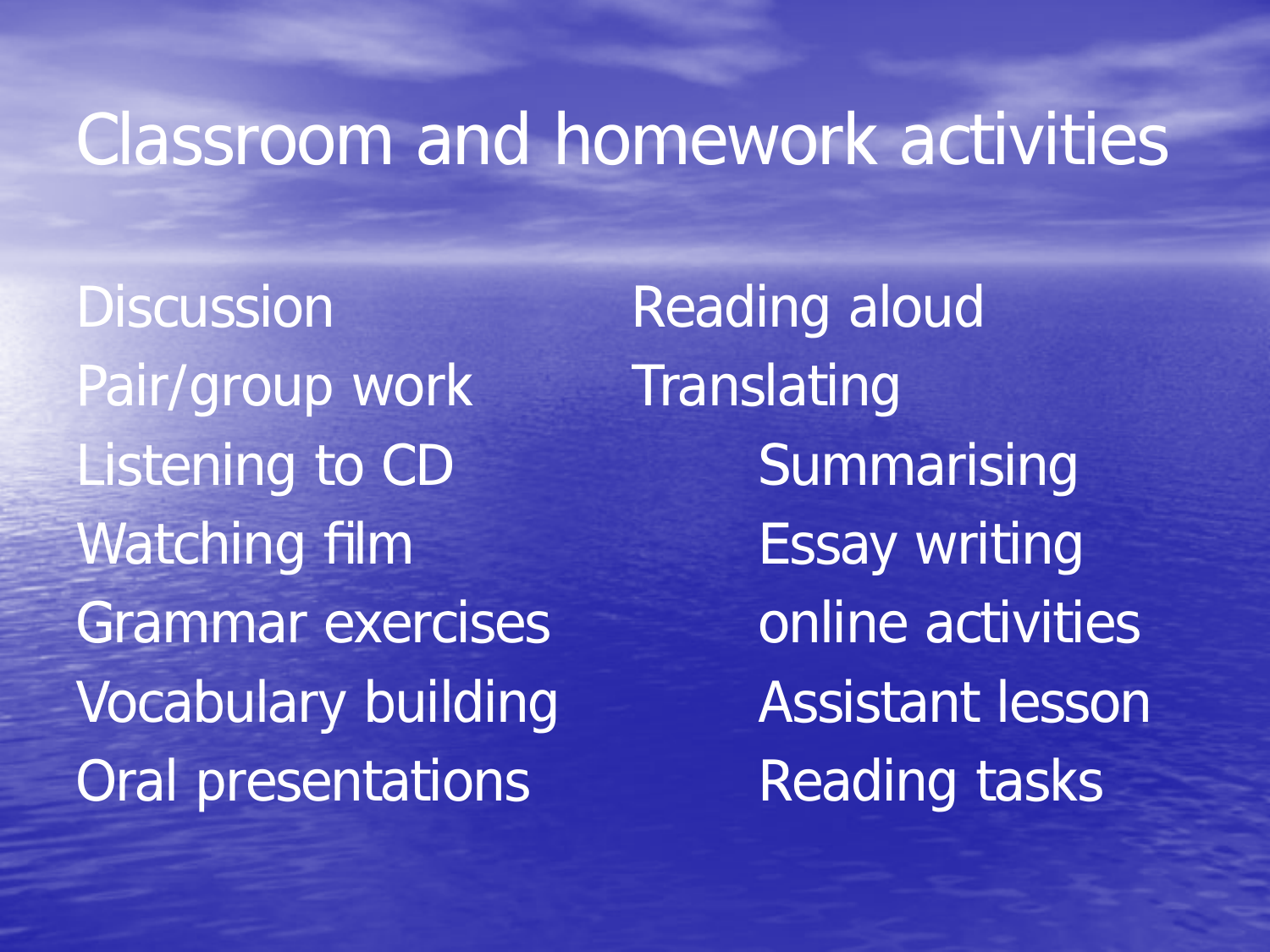

# Classroom and homework activities
Discussion			Reading aloud
Pair/group work		Translating
Listening to CD			Summarising
Watching film			Essay writing
Grammar exercises		online activities
Vocabulary building		Assistant lesson
Oral presentations		Reading tasks